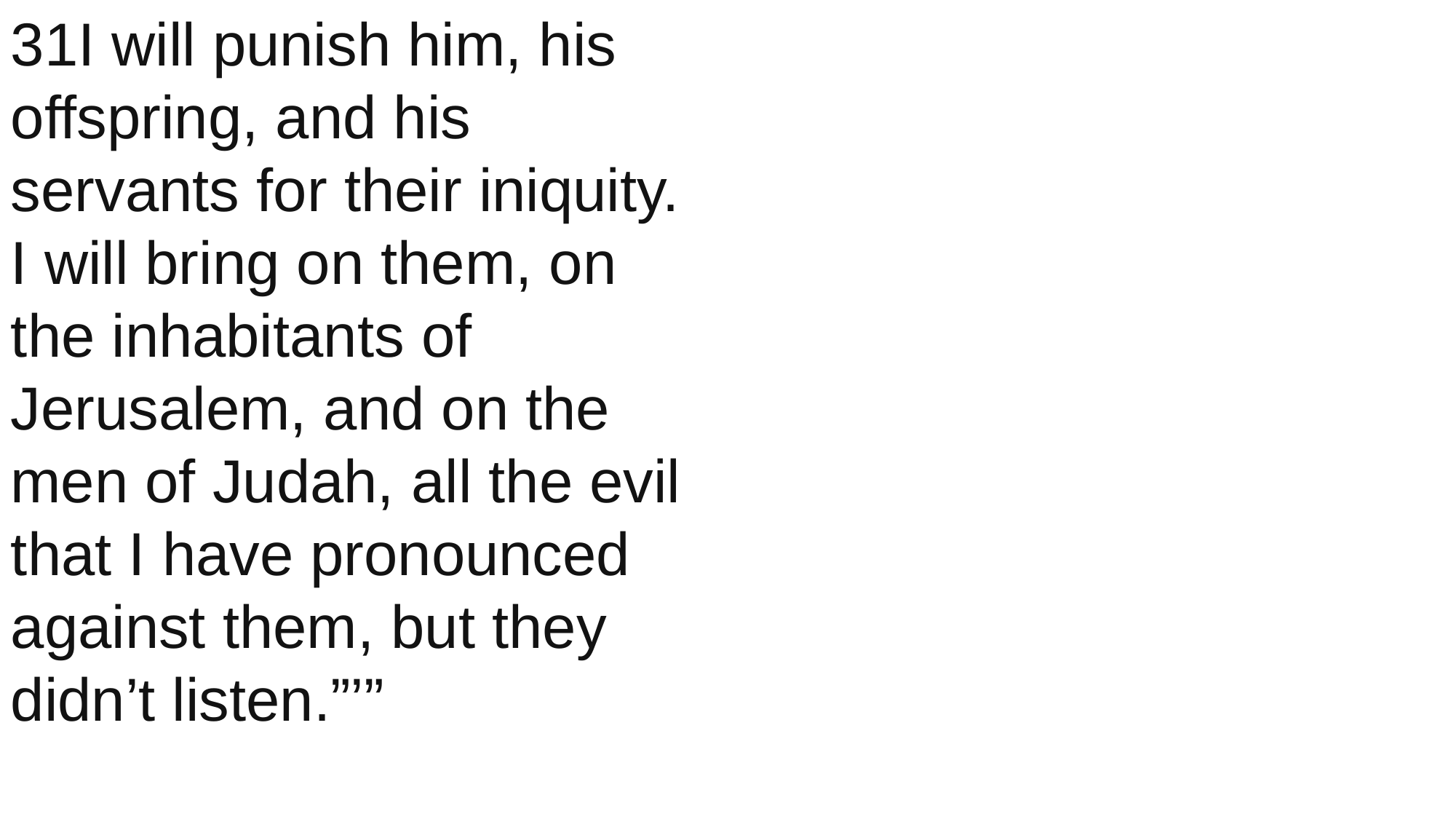

31I will punish him, his offspring, and his servants for their iniquity. I will bring on them, on the inhabitants of Jerusalem, and on the men of Judah, all the evil that I have pronounced against them, but they didn’t listen.”’”
 John